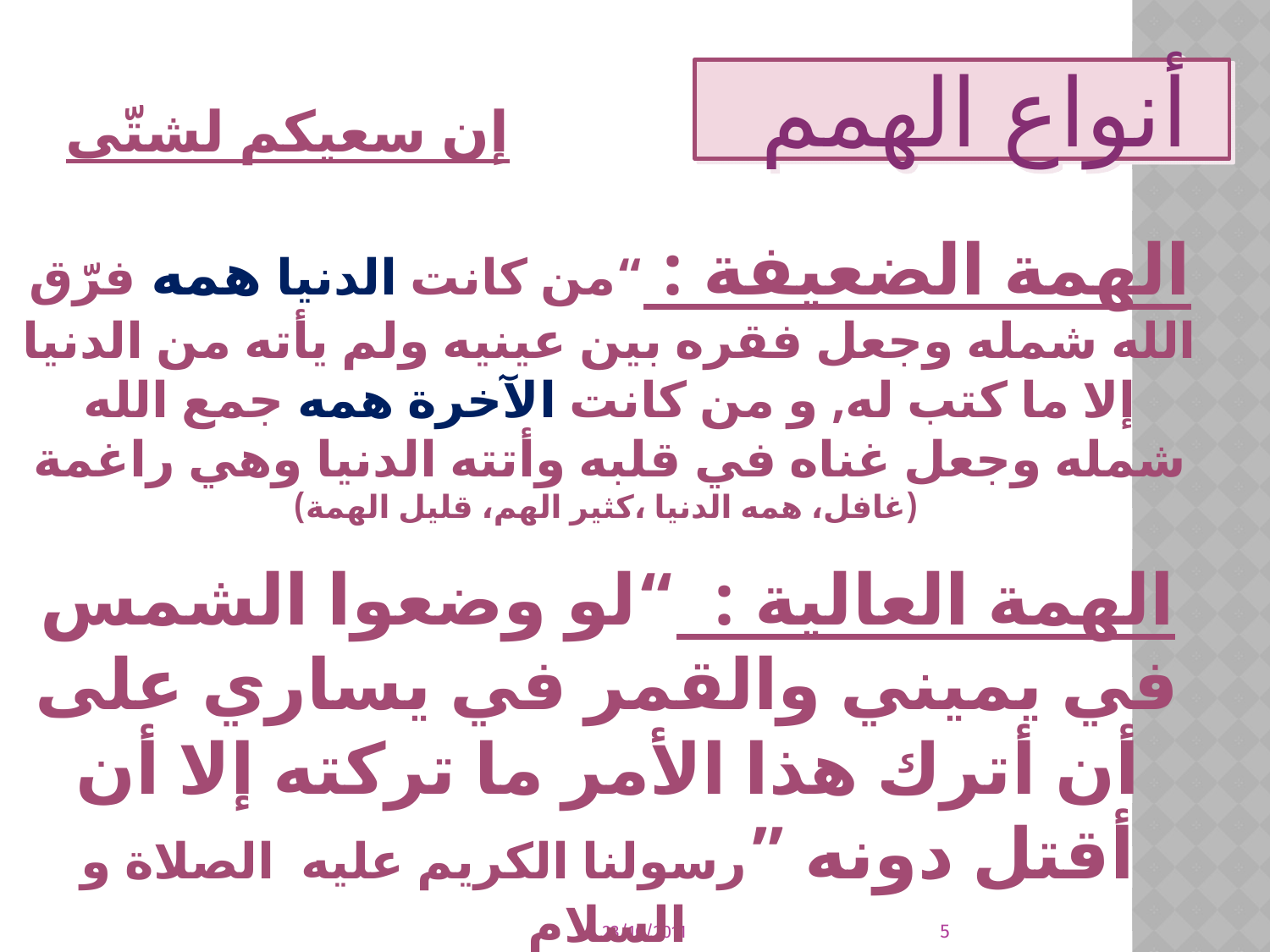

# أنواع الهمم
إن سعيكم لشتّى
الهمة الضعيفة : “من كانت الدنيا همه فرّق الله شمله وجعل فقره بين عينيه ولم يأته من الدنيا إلا ما كتب له, و من كانت الآخرة همه جمع الله شمله وجعل غناه في قلبه وأتته الدنيا وهي راغمة (غافل، همه الدنيا ،كثير الهم، قليل الهمة)

الهمة العالية :  “لو وضعوا الشمس في يميني والقمر في يساري على أن أترك هذا الأمر ما تركته إلا أن أقتل دونه ”رسولنا الكريم عليه  الصلاة و السلام
5
23/10/2011